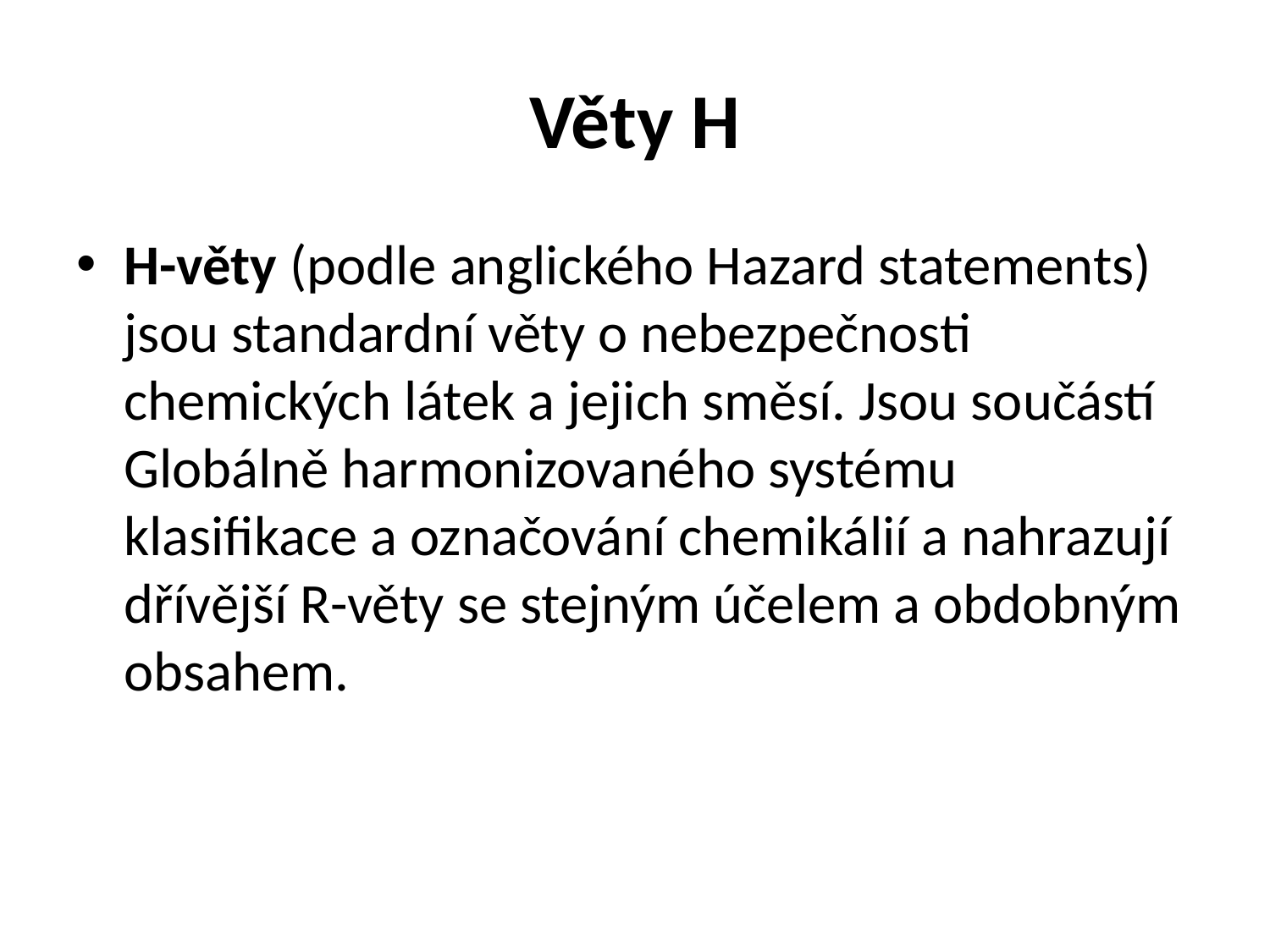

# Věty H
H-věty (podle anglického Hazard statements) jsou standardní věty o nebezpečnosti chemických látek a jejich směsí. Jsou součástí Globálně harmonizovaného systému klasifikace a označování chemikálií a nahrazují dřívější R-věty se stejným účelem a obdobným obsahem.